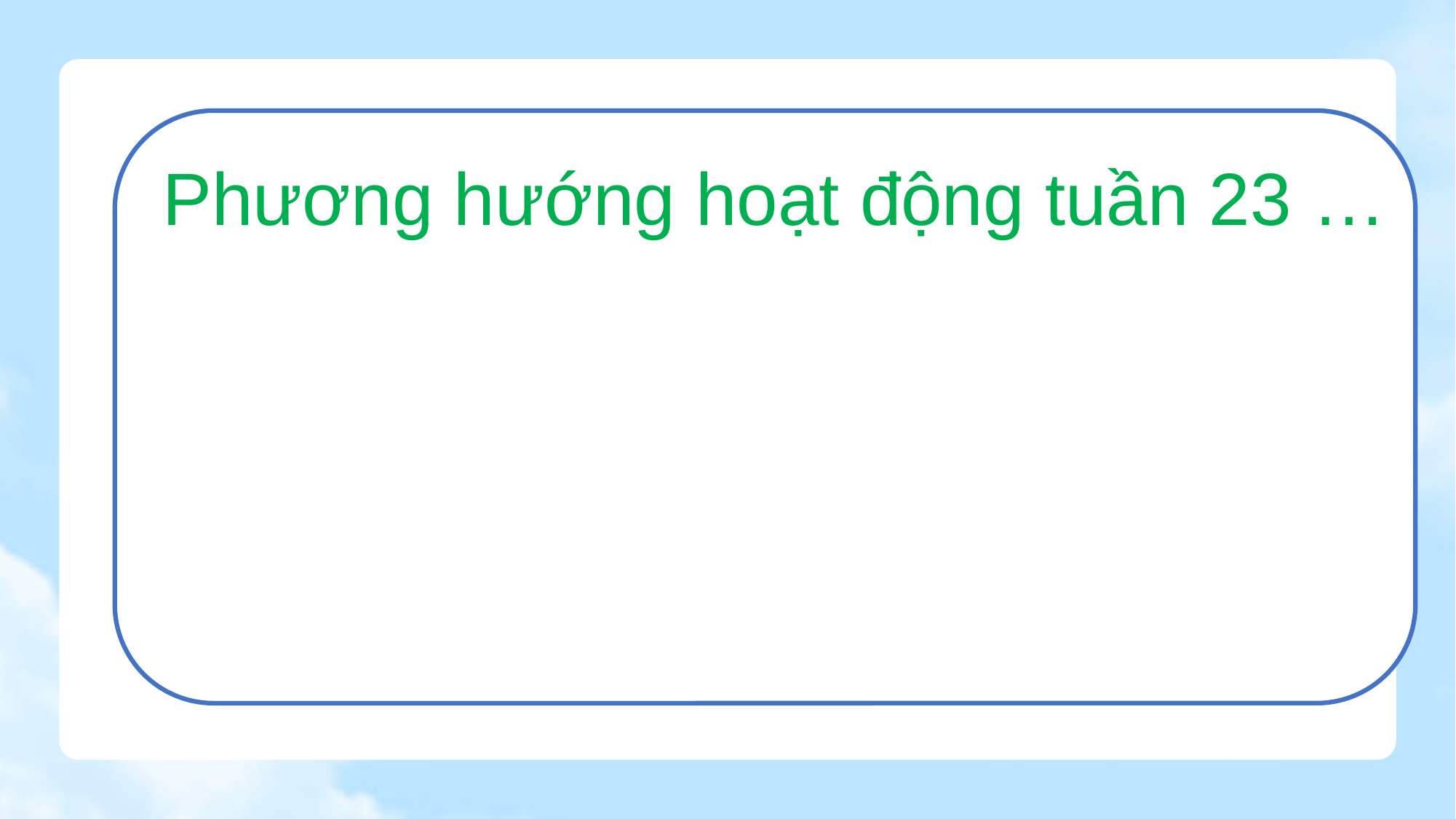

Phương hướng hoạt động tuần 23 …